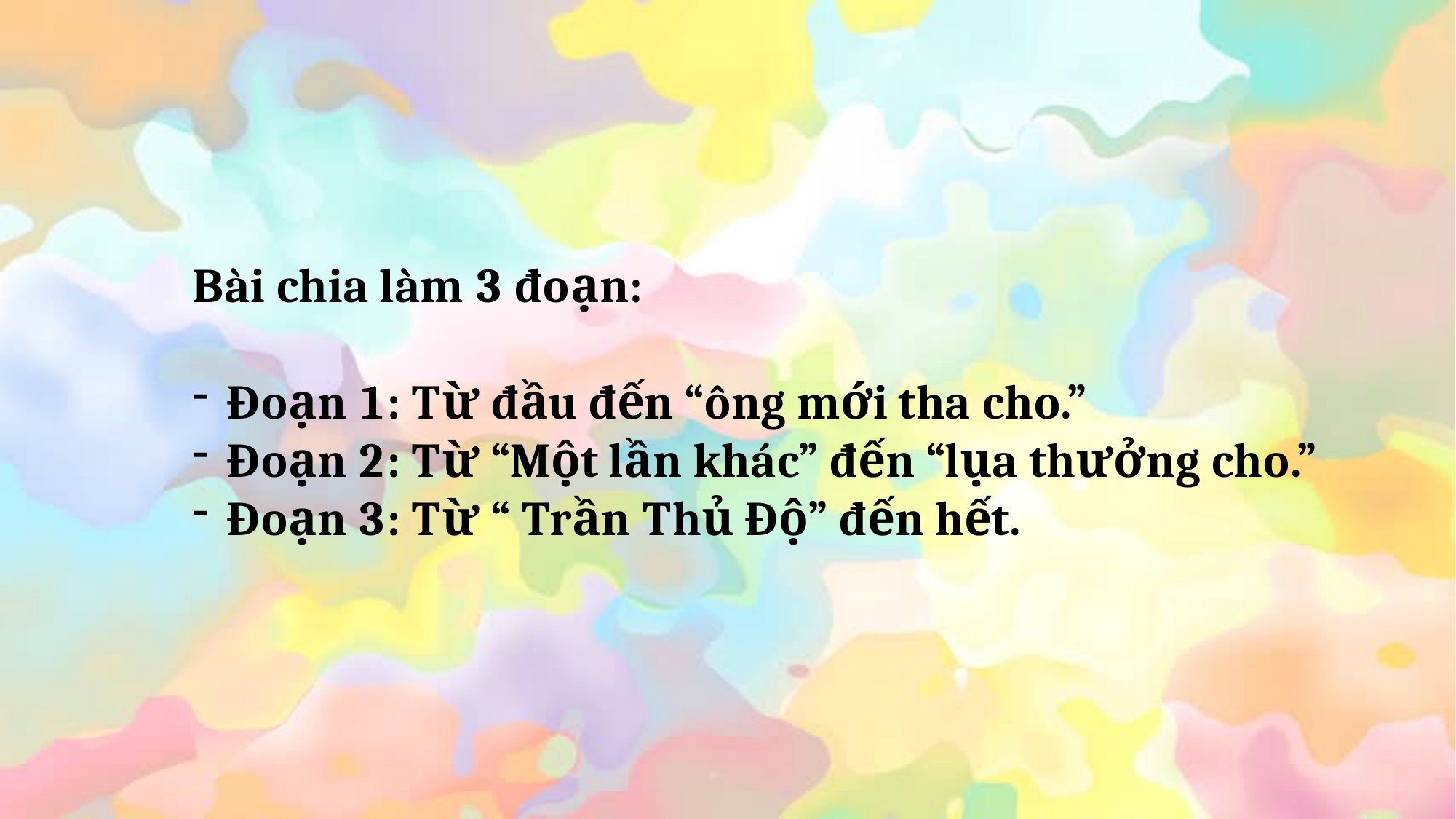

Bài chia làm 3 đoạn:

Đoạn 1: Từ đầu đến “ông mới tha cho.”
Đoạn 2: Từ “Một lần khác” đến “lụa thưởng cho.”
Đoạn 3: Từ “ Trần Thủ Độ” đến hết.